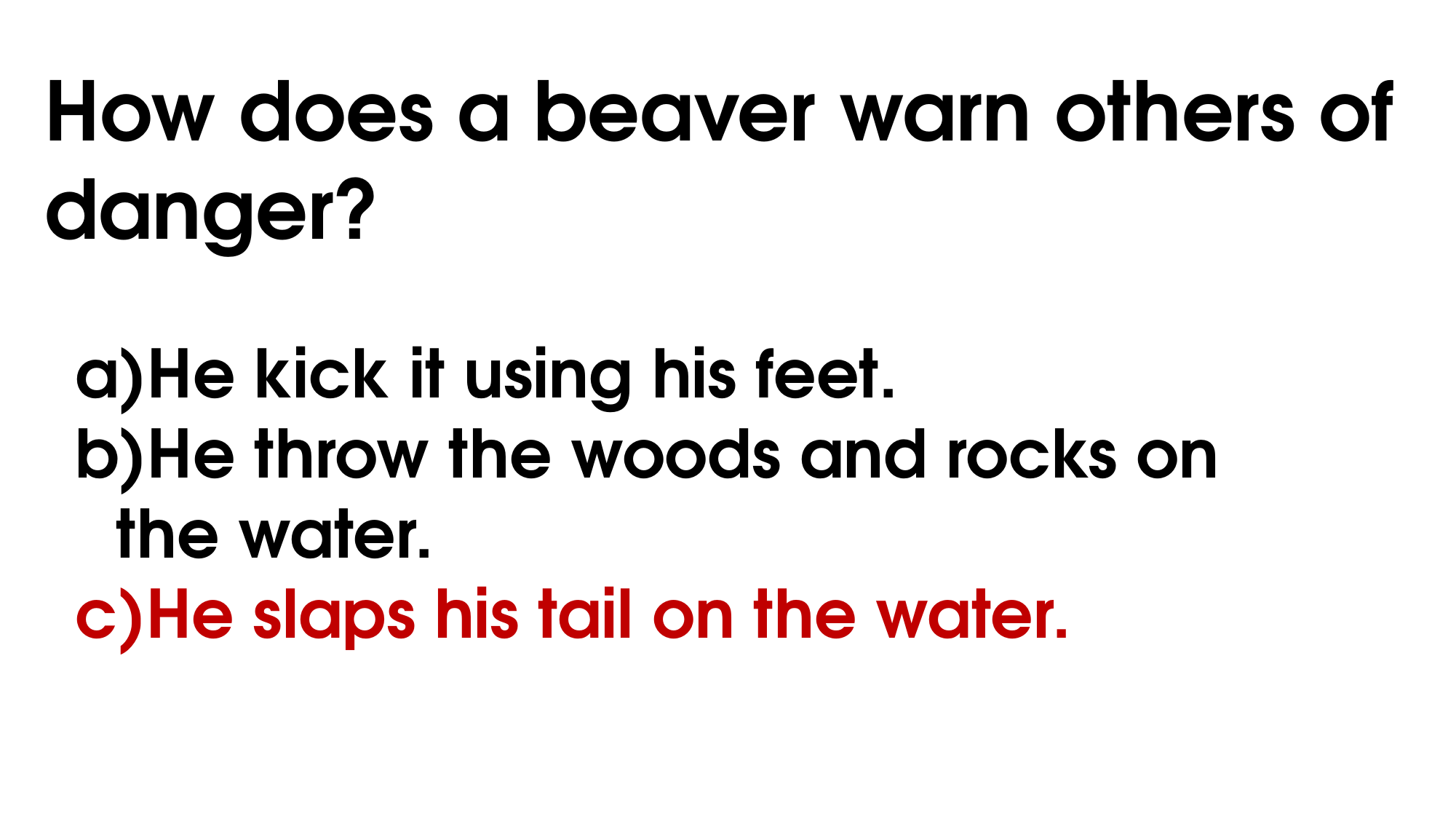

How does a beaver warn others of danger?
He kick it using his feet.
He throw the woods and rocks on the water.
He slaps his tail on the water.